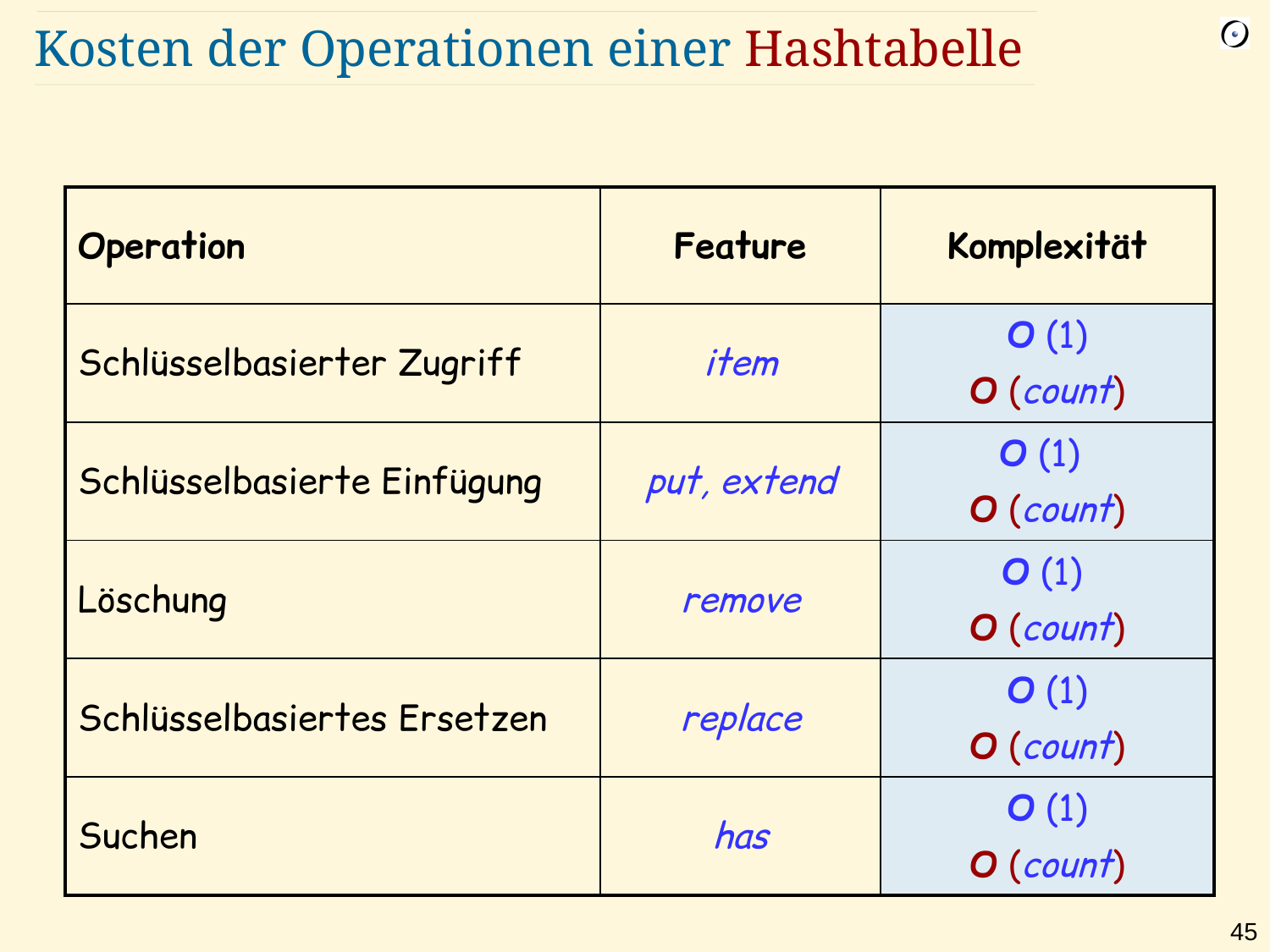

# Kosten der Operationen einer Hashtabelle
| Operation | Feature | Komplexität |
| --- | --- | --- |
| Schlüsselbasierter Zugriff | item | O (1) O (count) |
| Schlüsselbasierte Einfügung | put, extend | O (1) O (count) |
| Löschung | remove | O (1) O (count) |
| Schlüsselbasiertes Ersetzen | replace | O (1) O (count) |
| Suchen | has | O (1) O (count) |